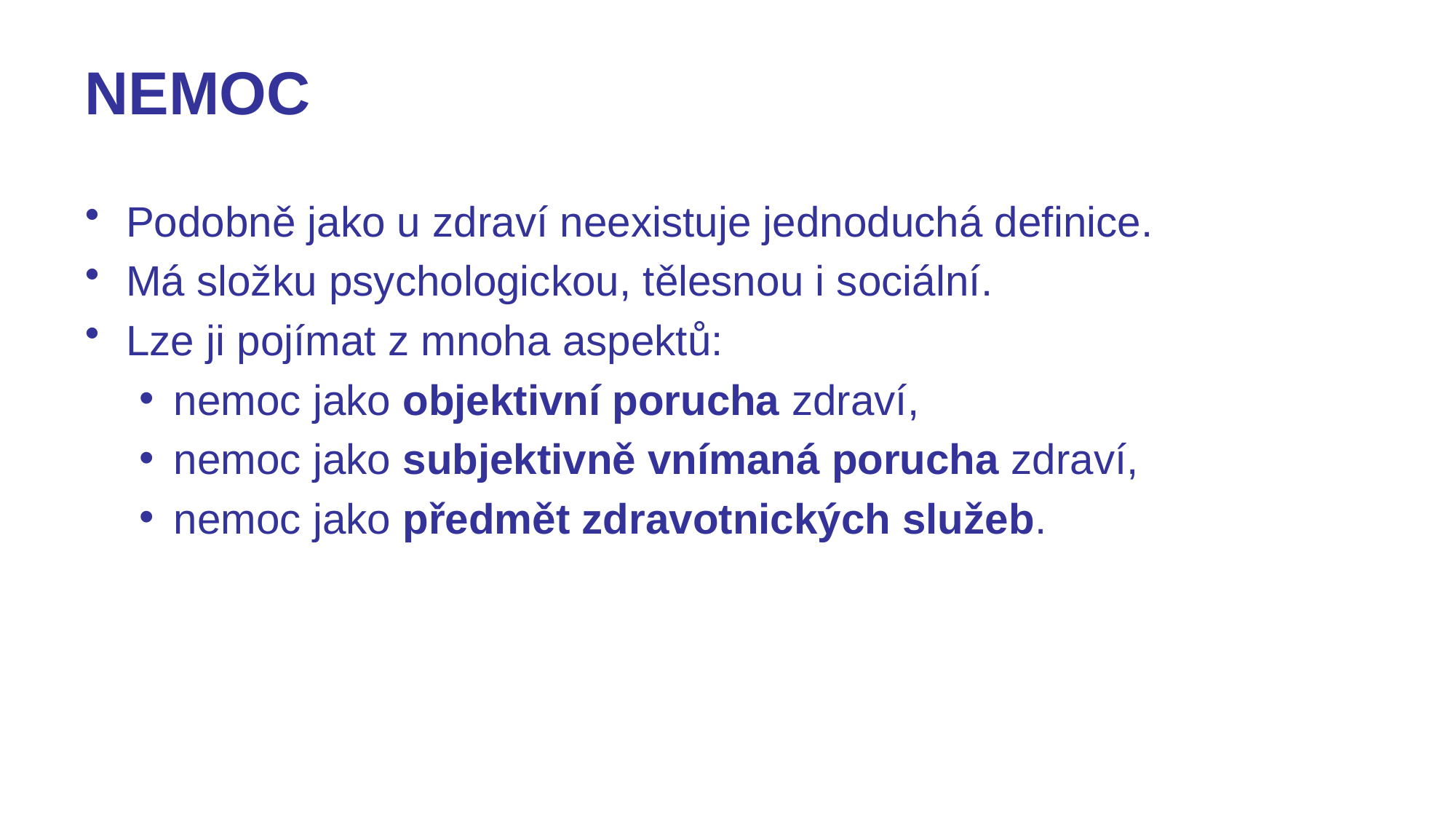

NEMOC

Podobně jako u zdraví neexistuje jednoduchá definice.
Má složku psychologickou, tělesnou i sociální.
Lze ji pojímat z mnoha aspektů:
nemoc jako objektivní porucha zdraví,
nemoc jako subjektivně vnímaná porucha zdraví,
nemoc jako předmět zdravotnických služeb.